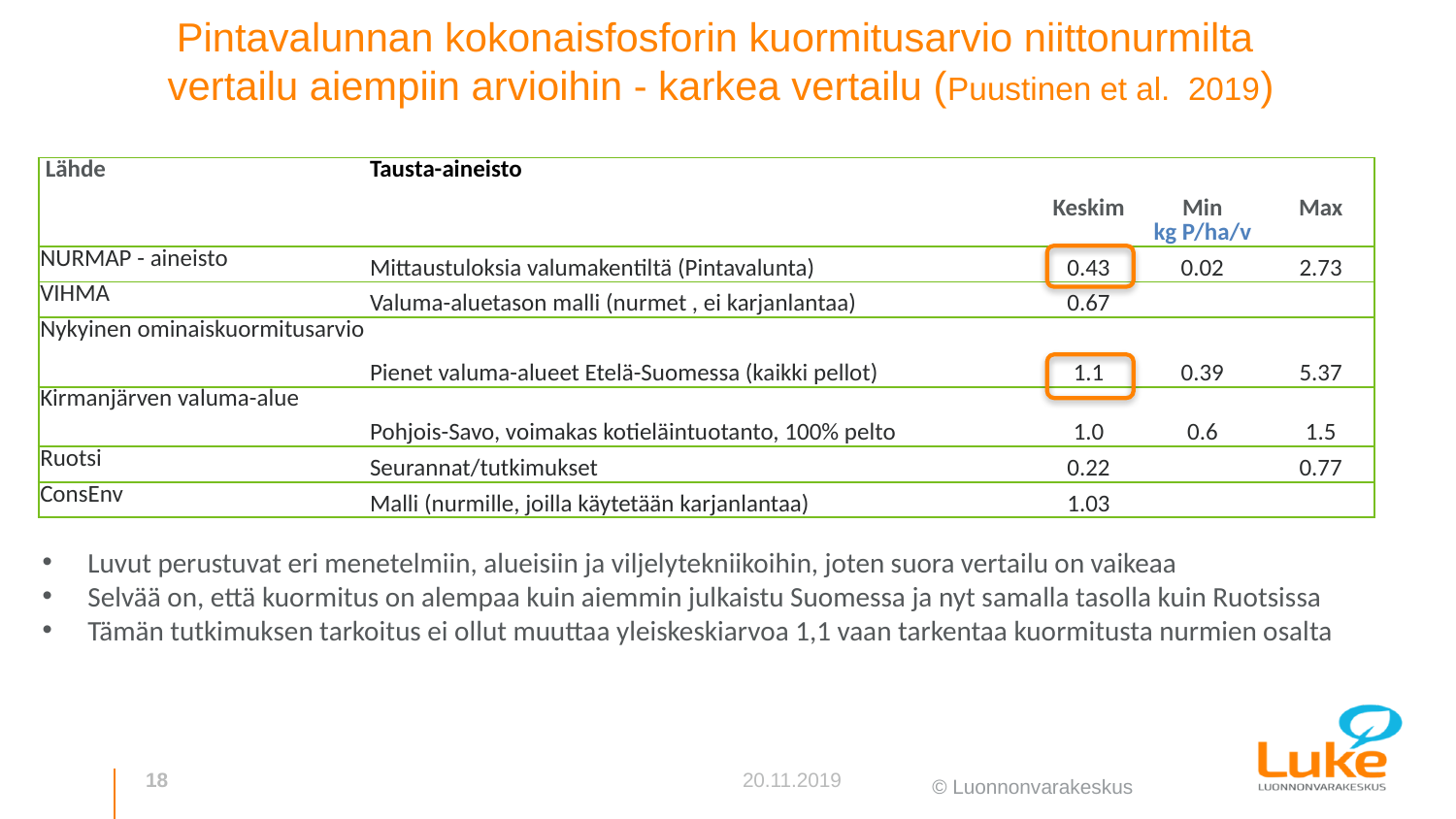

# Pintavalunnan kokonaisfosforin kuormitusarvio niittonurmilta vertailu aiempiin arvioihin - karkea vertailu (Puustinen et al.  2019)
| Lähde | Tausta-aineisto | Keskim | Min kg P/ha/v | Max |
| --- | --- | --- | --- | --- |
| NURMAP - aineisto | Mittaustuloksia valumakentiltä (Pintavalunta) | 0.43 | 0.02 | 2.73 |
| VIHMA | Valuma-aluetason malli (nurmet , ei karjanlantaa) | 0.67 |  |  |
| Nykyinen ominaiskuormitusarvio | Pienet valuma-alueet Etelä-Suomessa (kaikki pellot) | 1.1 | 0.39 | 5.37 |
| Kirmanjärven valuma-alue | Pohjois-Savo, voimakas kotieläintuotanto, 100% pelto | 1.0 | 0.6 | 1.5 |
| Ruotsi | Seurannat/tutkimukset | 0.22 |  | 0.77 |
| ConsEnv | Malli (nurmille, joilla käytetään karjanlantaa) | 1.03 |  |  |

Luvut perustuvat eri menetelmiin, alueisiin ja viljelytekniikoihin, joten suora vertailu on vaikeaa
Selvää on, että kuormitus on alempaa kuin aiemmin julkaistu Suomessa ja nyt samalla tasolla kuin Ruotsissa
Tämän tutkimuksen tarkoitus ei ollut muuttaa yleiskeskiarvoa 1,1 vaan tarkentaa kuormitusta nurmien osalta
18
20.11.2019